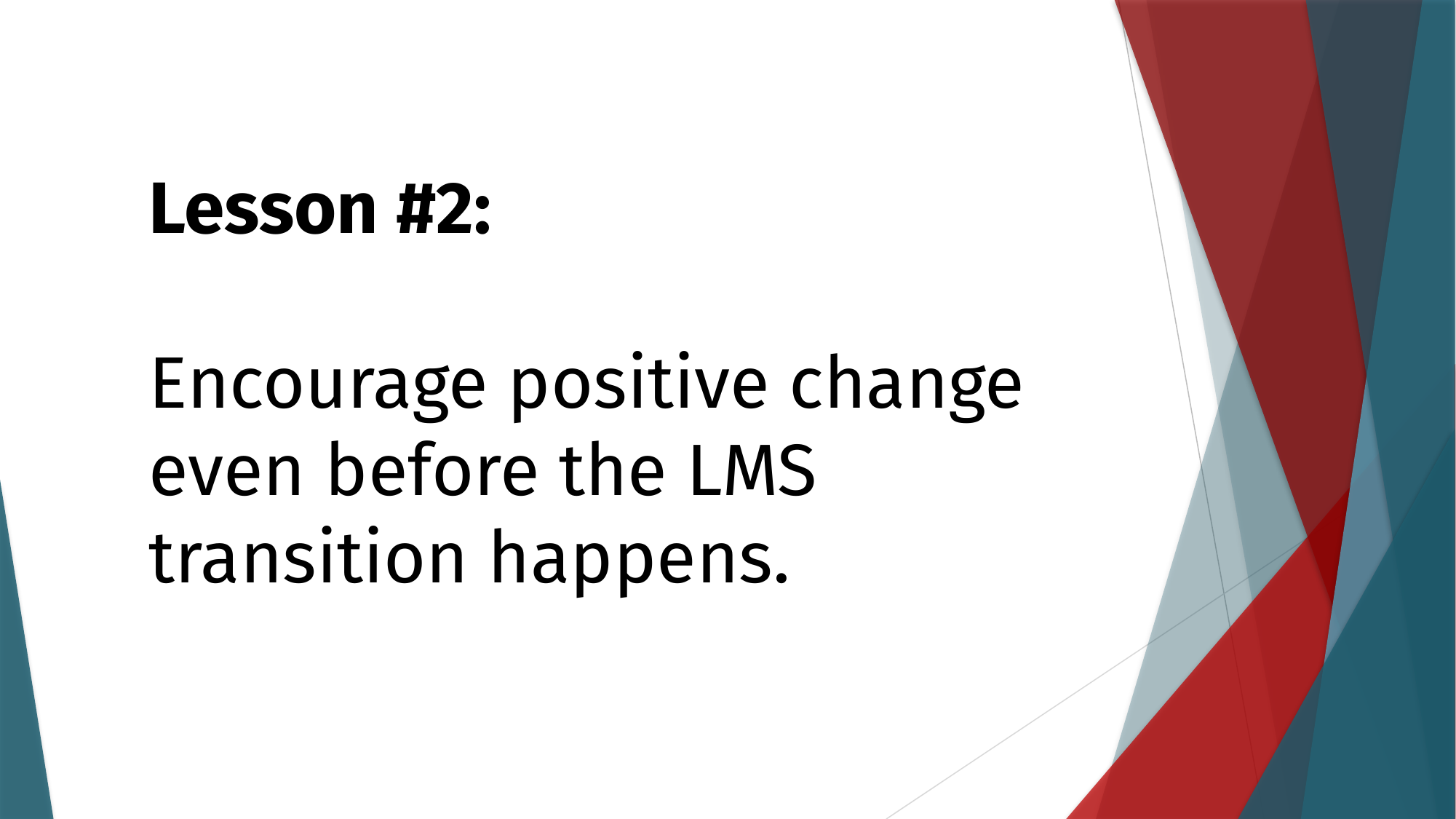

Lesson #2:

Encourage positive change even before the LMS transition happens.